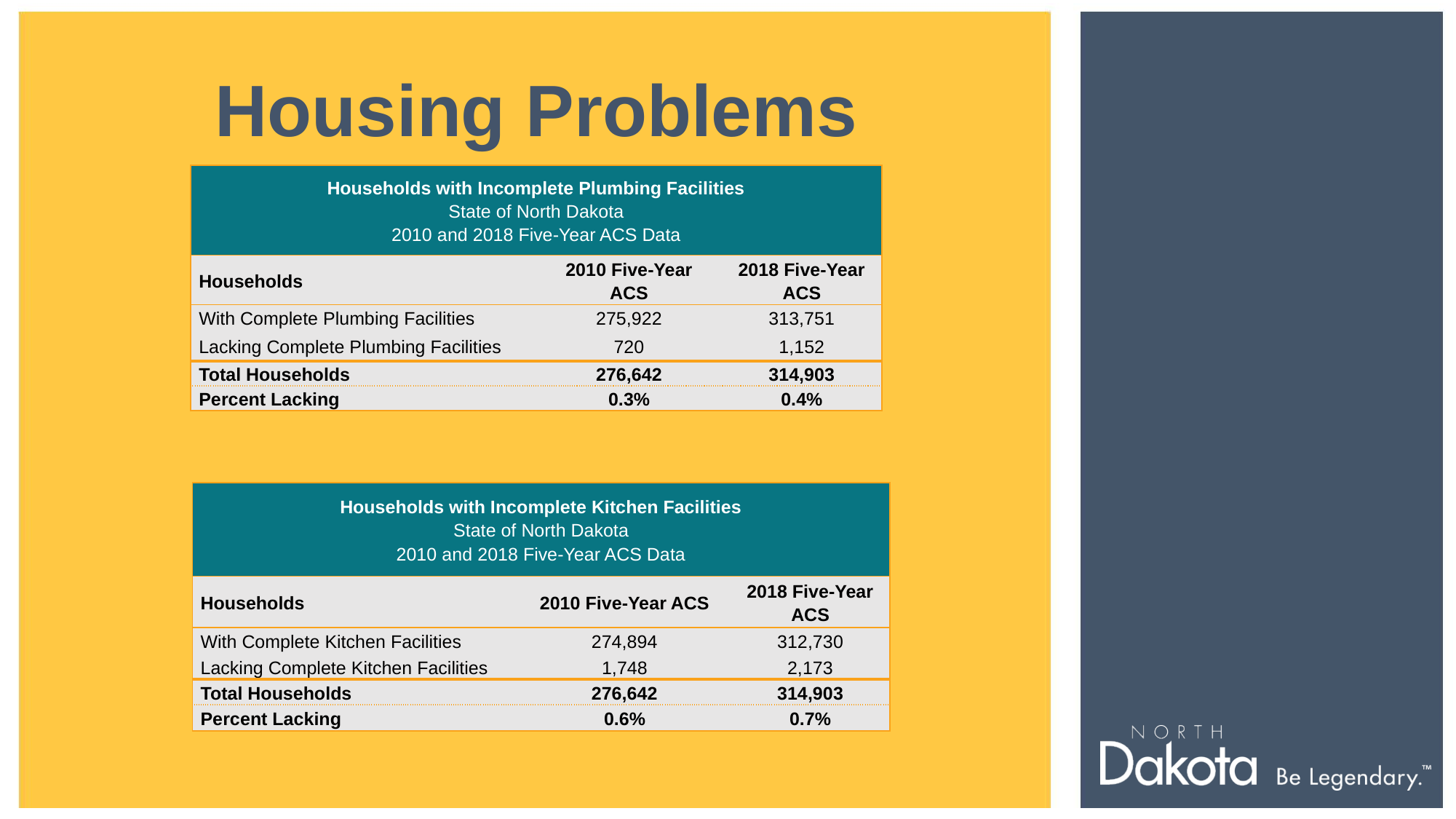

Housing Problems

| Households with Incomplete Plumbing Facilities State of North Dakota 2010 and 2018 Five-Year ACS Data |  |  |
| --- | --- | --- |
| Households | 2010 Five-Year ACS | 2018 Five-Year ACS |
| With Complete Plumbing Facilities | 275,922 | 313,751 |
| Lacking Complete Plumbing Facilities | 720 | 1,152 |
| Total Households | 276,642 | 314,903 |
| Percent Lacking | 0.3% | 0.4% |

| Households with Incomplete Kitchen Facilities State of North Dakota 2010 and 2018 Five-Year ACS Data |  |  |
| --- | --- | --- |
| Households | 2010 Five-Year ACS | 2018 Five-Year ACS |
| With Complete Kitchen Facilities | 274,894 | 312,730 |
| Lacking Complete Kitchen Facilities | 1,748 | 2,173 |
| Total Households | 276,642 | 314,903 |
| Percent Lacking | 0.6% | 0.7% |